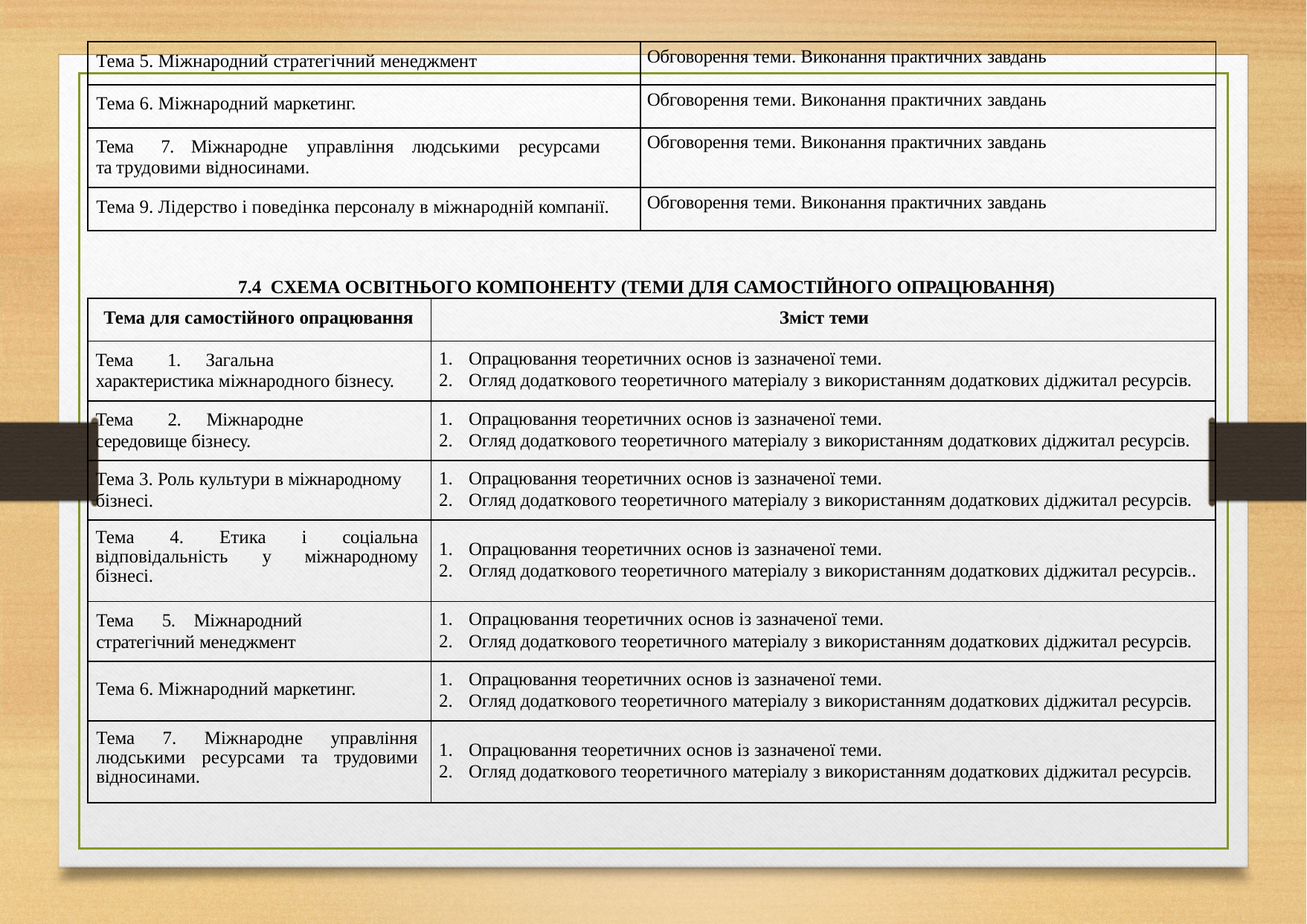

| Тема 5. Міжнародний стратегічний менеджмент | Обговорення теми. Виконання практичних завдань |
| --- | --- |
| Тема 6. Міжнародний маркетинг. | Обговорення теми. Виконання практичних завдань |
| Тема 7. Міжнародне управління людськими ресурсами та трудовими відносинами. | Обговорення теми. Виконання практичних завдань |
| Тема 9. Лідерство і поведінка персоналу в міжнародній компанії. | Обговорення теми. Виконання практичних завдань |
7.4 СХЕМА ОСВІТНЬОГО КОМПОНЕНТУ (ТЕМИ ДЛЯ САМОСТІЙНОГО ОПРАЦЮВАННЯ)
| Тема для самостійного опрацювання | Зміст теми |
| --- | --- |
| Тема 1. Загальна характеристика міжнародного бізнесу. | Опрацювання теоретичних основ із зазначеної теми. Огляд додаткового теоретичного матеріалу з використанням додаткових діджитал ресурсів. |
| Тема 2. Міжнародне середовище бізнесу. | Опрацювання теоретичних основ із зазначеної теми. Огляд додаткового теоретичного матеріалу з використанням додаткових діджитал ресурсів. |
| Тема 3. Роль культури в міжнародному бізнесі. | Опрацювання теоретичних основ із зазначеної теми. Огляд додаткового теоретичного матеріалу з використанням додаткових діджитал ресурсів. |
| Тема 4. Етика і соціальна відповідальність у міжнародному бізнесі. | Опрацювання теоретичних основ із зазначеної теми. Огляд додаткового теоретичного матеріалу з використанням додаткових діджитал ресурсів.. |
| Тема 5. Міжнародний стратегічний менеджмент | Опрацювання теоретичних основ із зазначеної теми. Огляд додаткового теоретичного матеріалу з використанням додаткових діджитал ресурсів. |
| Тема 6. Міжнародний маркетинг. | Опрацювання теоретичних основ із зазначеної теми. Огляд додаткового теоретичного матеріалу з використанням додаткових діджитал ресурсів. |
| Тема 7. Міжнародне управління людськими ресурсами та трудовими відносинами. | Опрацювання теоретичних основ із зазначеної теми. Огляд додаткового теоретичного матеріалу з використанням додаткових діджитал ресурсів. |